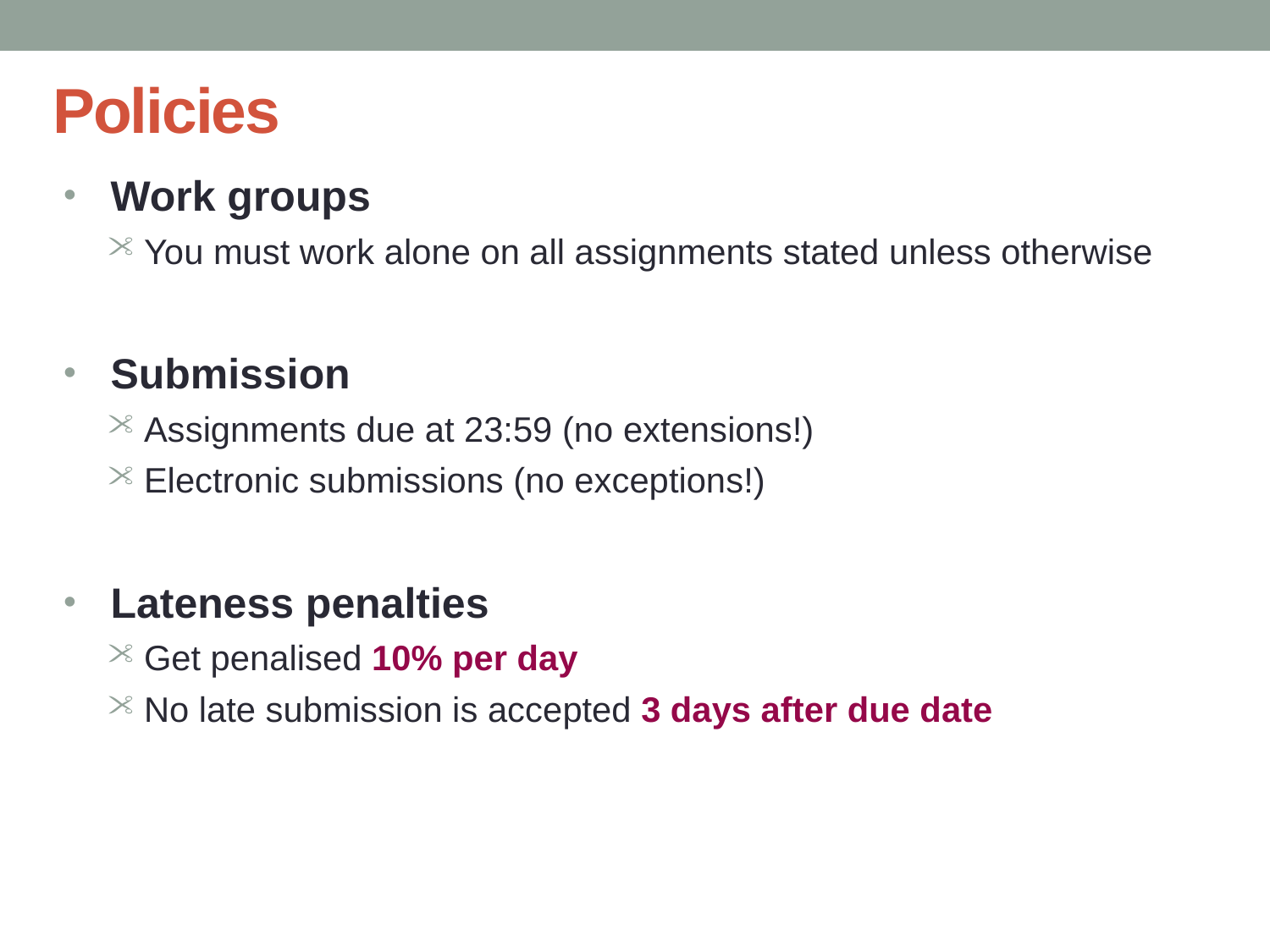

# Policies
Work groups
You must work alone on all assignments stated unless otherwise

Submission
Assignments due at 23:59 (no extensions!)
Electronic submissions (no exceptions!)

Lateness penalties
Get penalised 10% per day
No late submission is accepted 3 days after due date